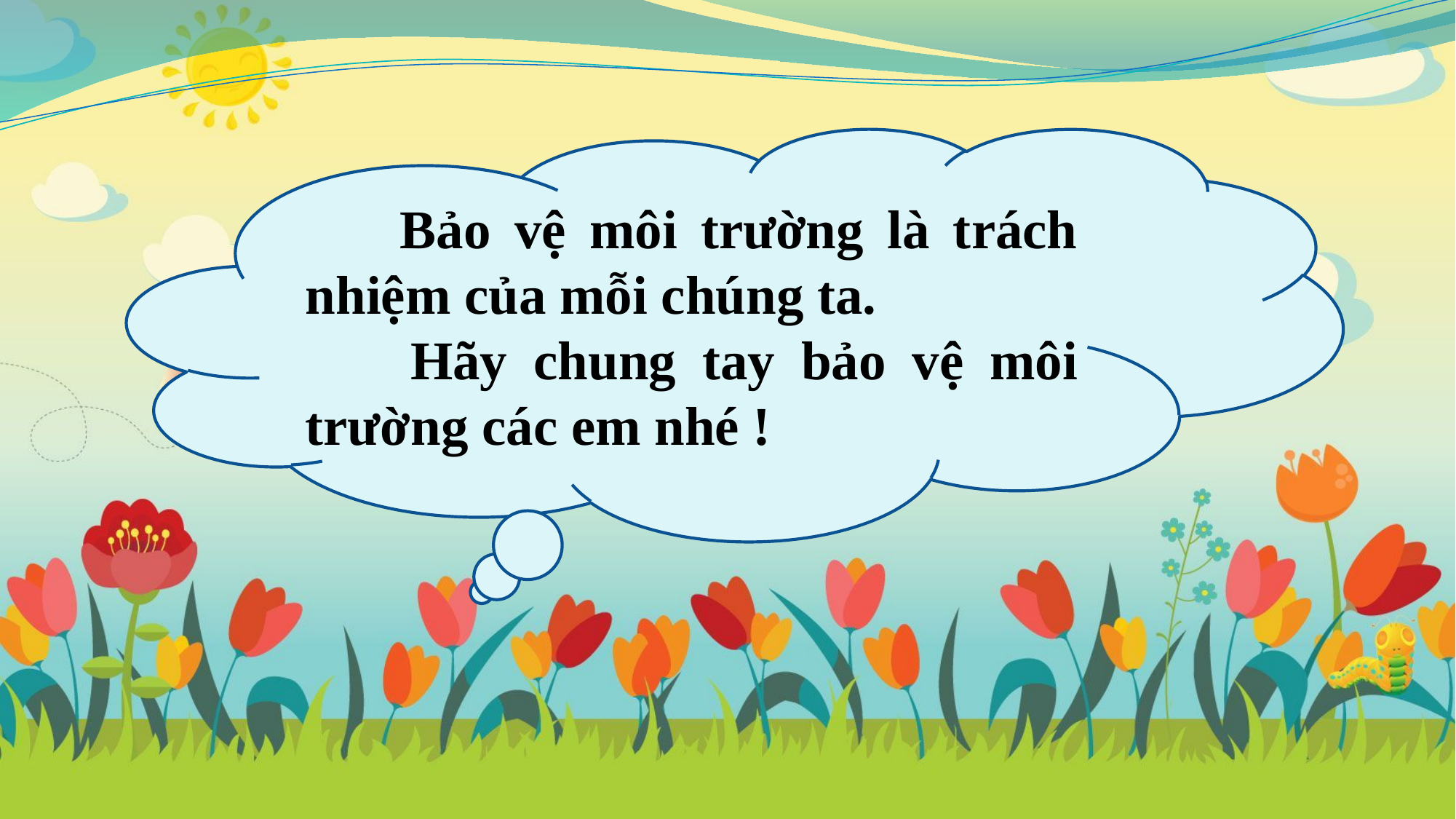

Bảo vệ môi trường là trách nhiệm của mỗi chúng ta.
    Hãy chung tay bảo vệ môi trường các em nhé !